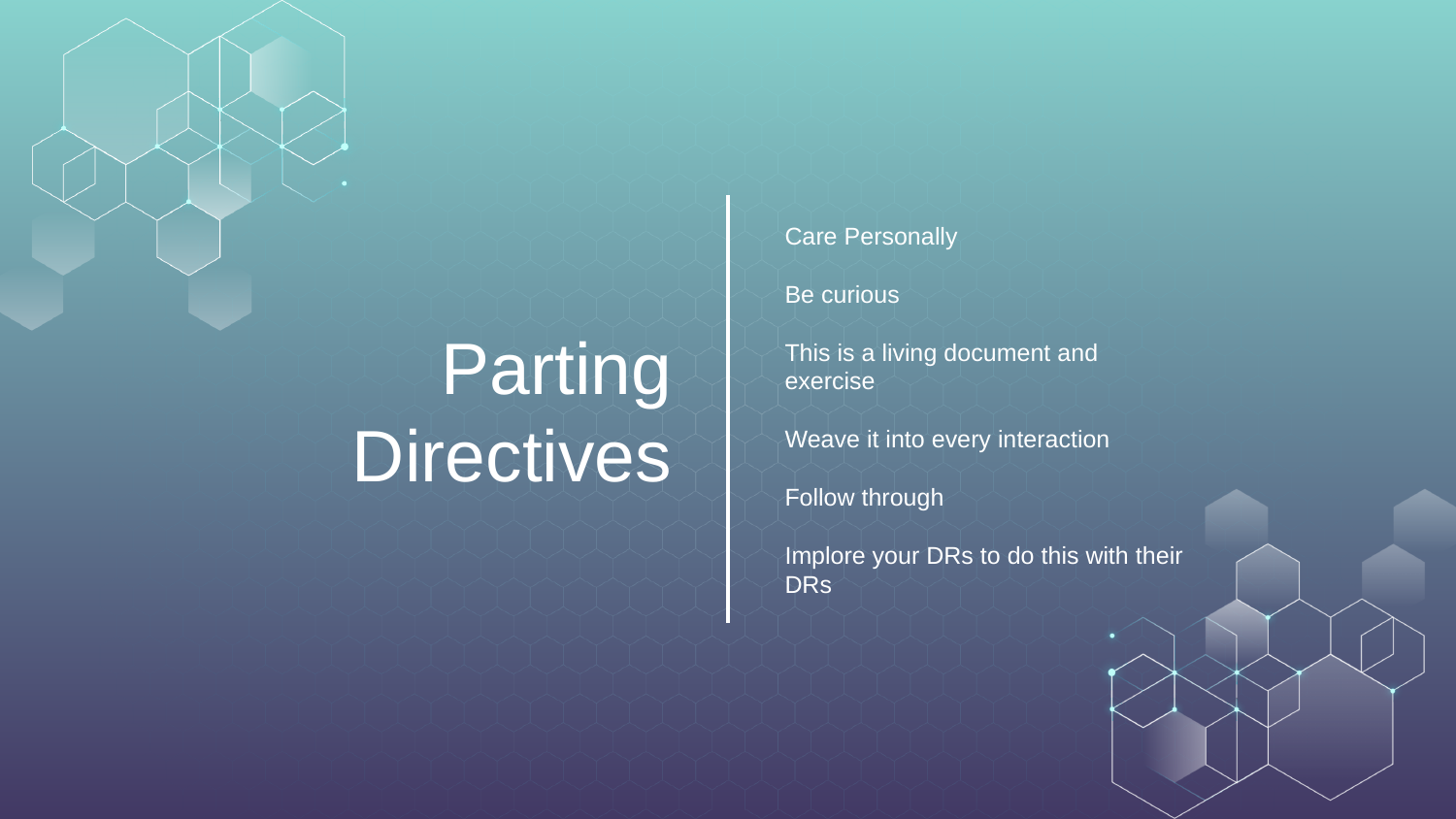

Care Personally

Be curious

This is a living document and exercise

Weave it into every interaction

Follow through

Implore your DRs to do this with their DRs
# Parting Directives